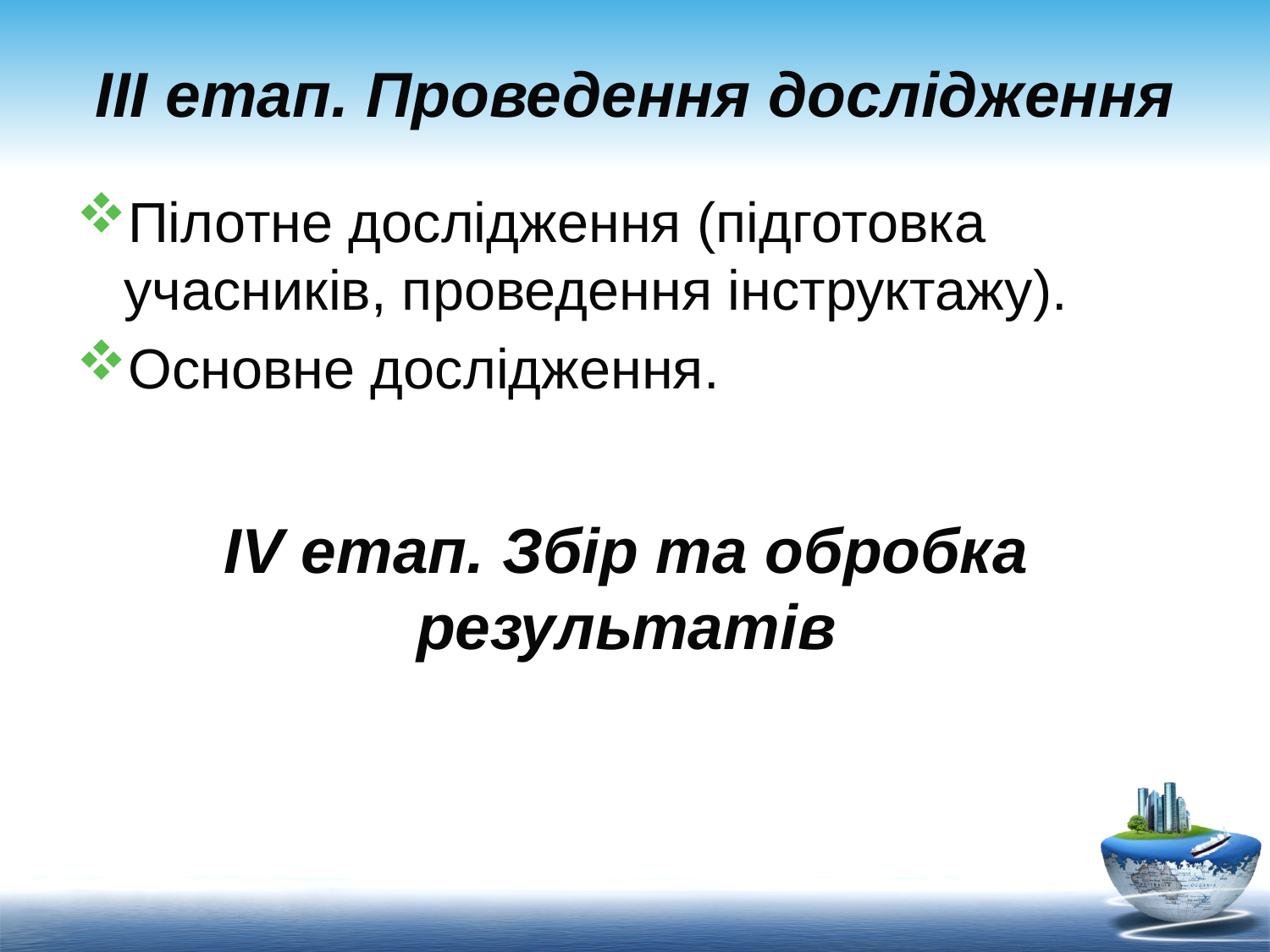

# ІІІ етап. Проведення дослідження
Пілотне дослідження (підготовка учасників, проведення інструктажу).
Основне дослідження.
ІV етап. Збір та обробка результатів